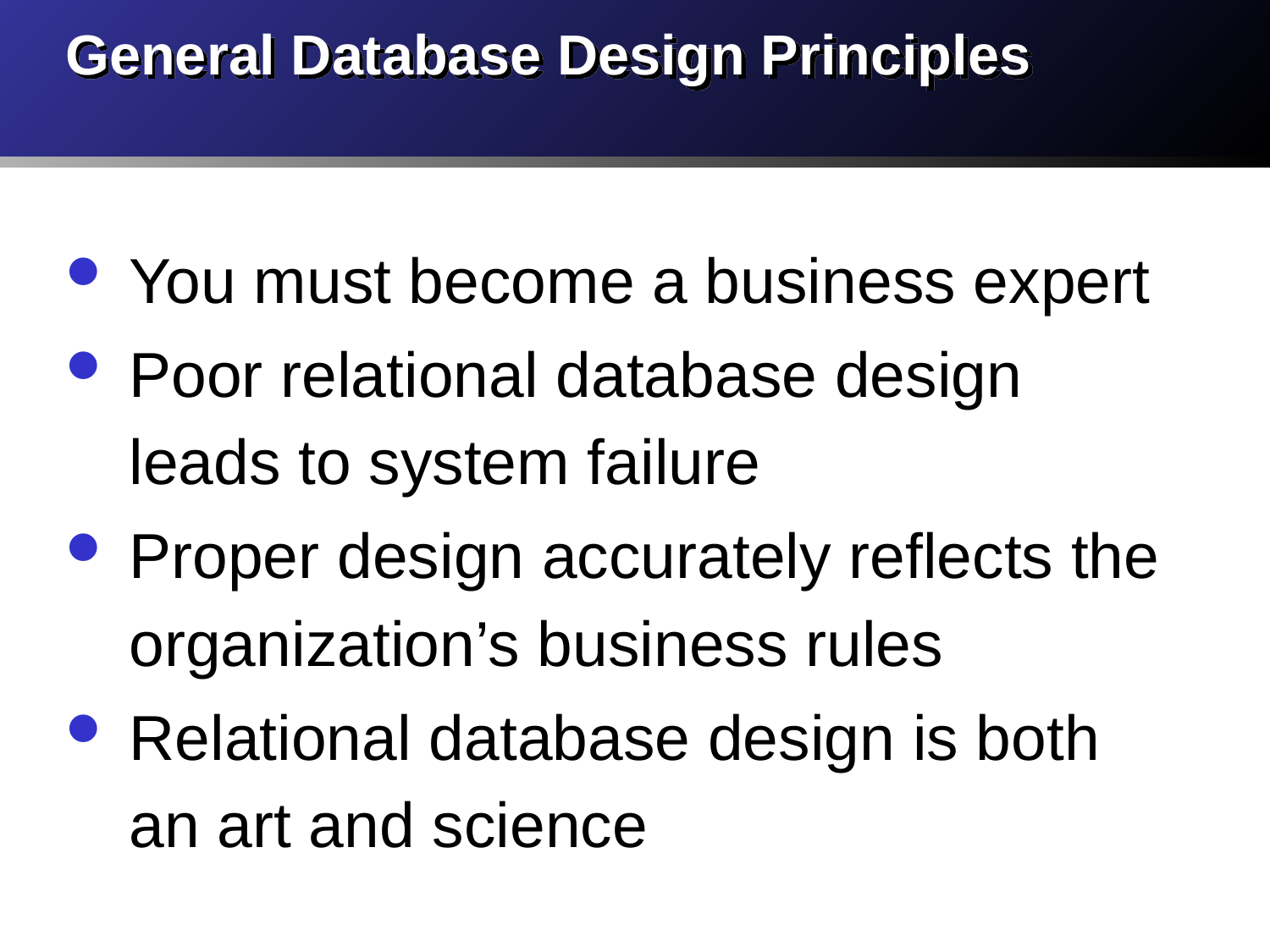

# General Database Design Principles
You must become a business expert
Poor relational database design leads to system failure
Proper design accurately reflects the organization’s business rules
Relational database design is both an art and science